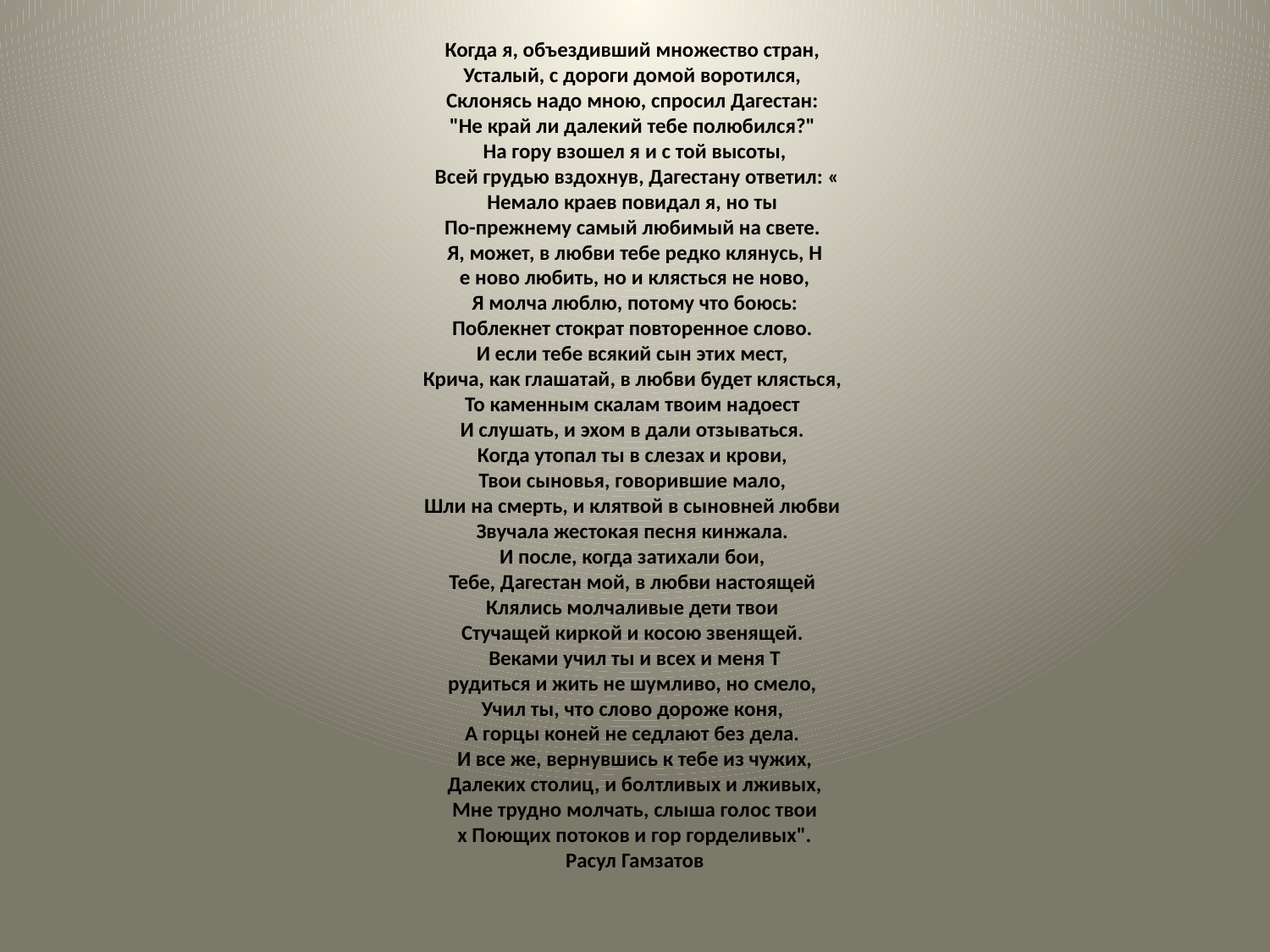

Когда я, объездивший множество стран,
Усталый, с дороги домой воротился,
Склонясь надо мною, спросил Дагестан:
"Не край ли далекий тебе полюбился?"
На гору взошел я и с той высоты,
 Всей грудью вздохнув, Дагестану ответил: «
Немало краев повидал я, но ты
По-прежнему самый любимый на свете.
Я, может, в любви тебе редко клянусь, Н
е ново любить, но и клясться не ново,
 Я молча люблю, потому что боюсь:
Поблекнет стократ повторенное слово.
И если тебе всякий сын этих мест,
Крича, как глашатай, в любви будет клясться,
То каменным скалам твоим надоест
И слушать, и эхом в дали отзываться.
Когда утопал ты в слезах и крови,
Твои сыновья, говорившие мало,
Шли на смерть, и клятвой в сыновней любви
Звучала жестокая песня кинжала.
И после, когда затихали бои,
Тебе, Дагестан мой, в любви настоящей
Клялись молчаливые дети твои
Стучащей киркой и косою звенящей.
Веками учил ты и всех и меня Т
рудиться и жить не шумливо, но смело,
Учил ты, что слово дороже коня,
А горцы коней не седлают без дела.
И все же, вернувшись к тебе из чужих,
 Далеких столиц, и болтливых и лживых,
Мне трудно молчать, слыша голос твои
х Поющих потоков и гор горделивых".
Расул Гамзатов